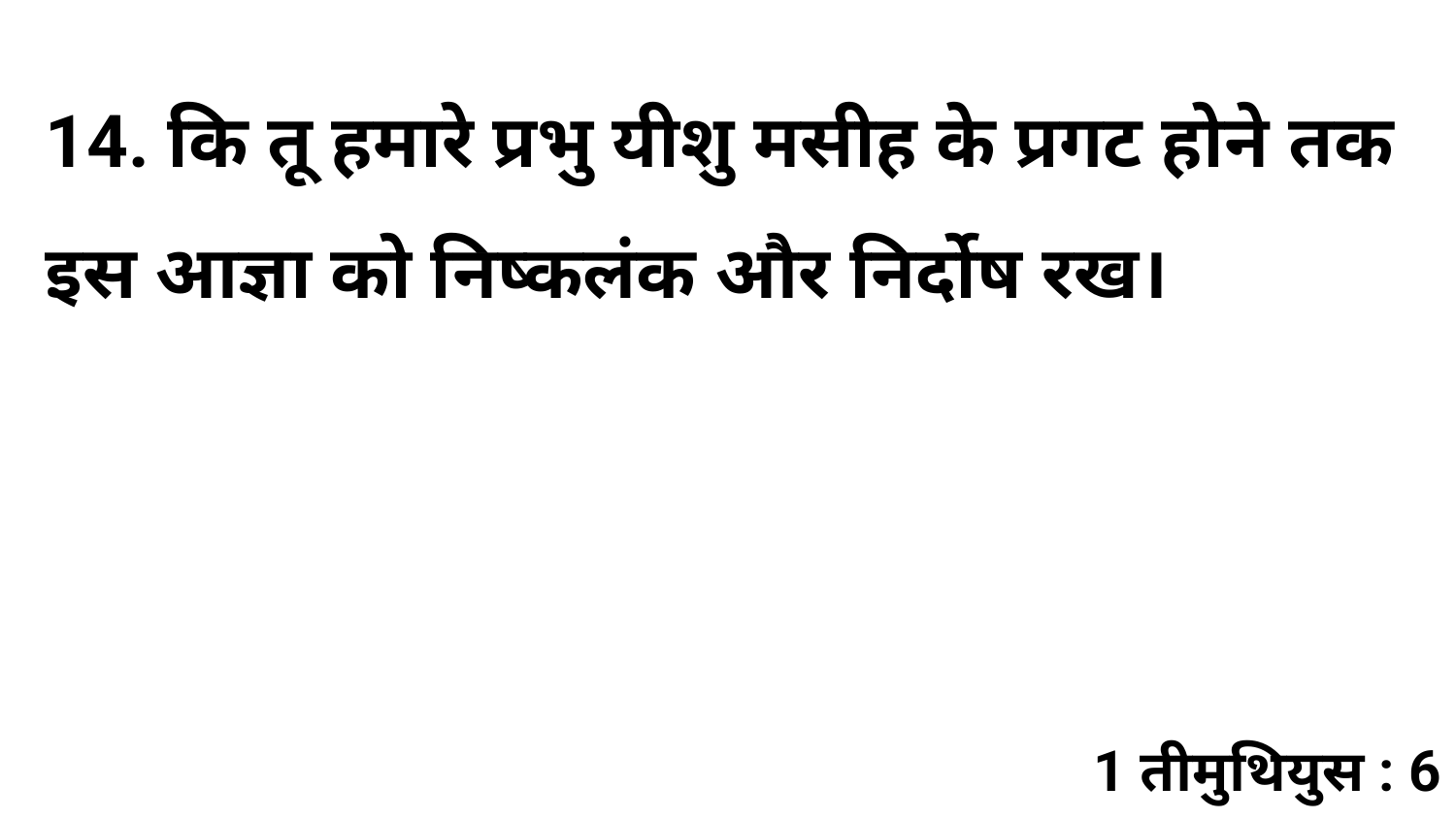

14. कि तू हमारे प्रभु यीशु मसीह के प्रगट होने तक इस आज्ञा को निष्कलंक और निर्दोष रख।
1 तीमुथियुस : 6